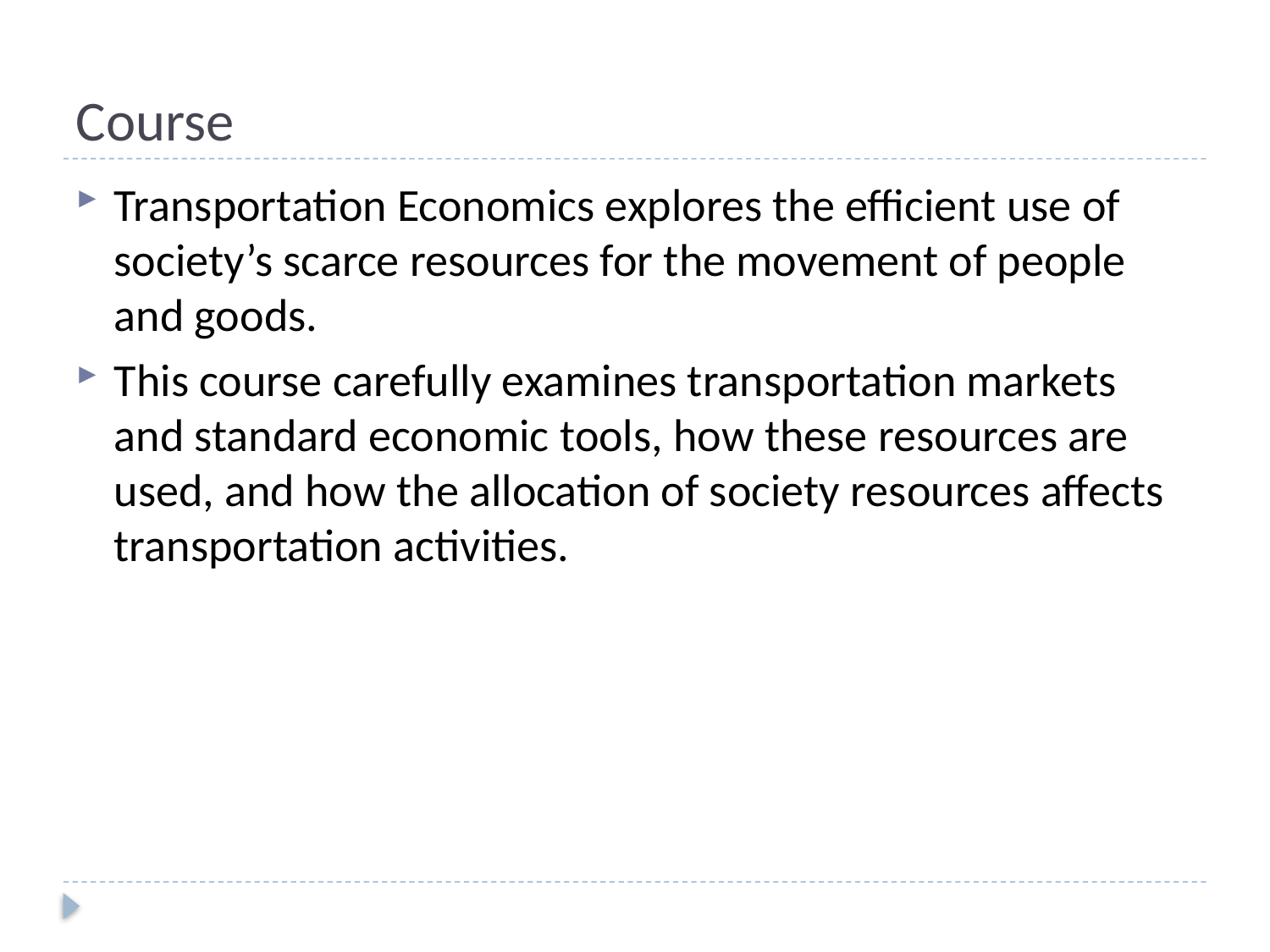

# Course
Transportation Economics explores the efficient use of society’s scarce resources for the movement of people and goods.
This course carefully examines transportation markets and standard economic tools, how these resources are used, and how the allocation of society resources affects transportation activities.